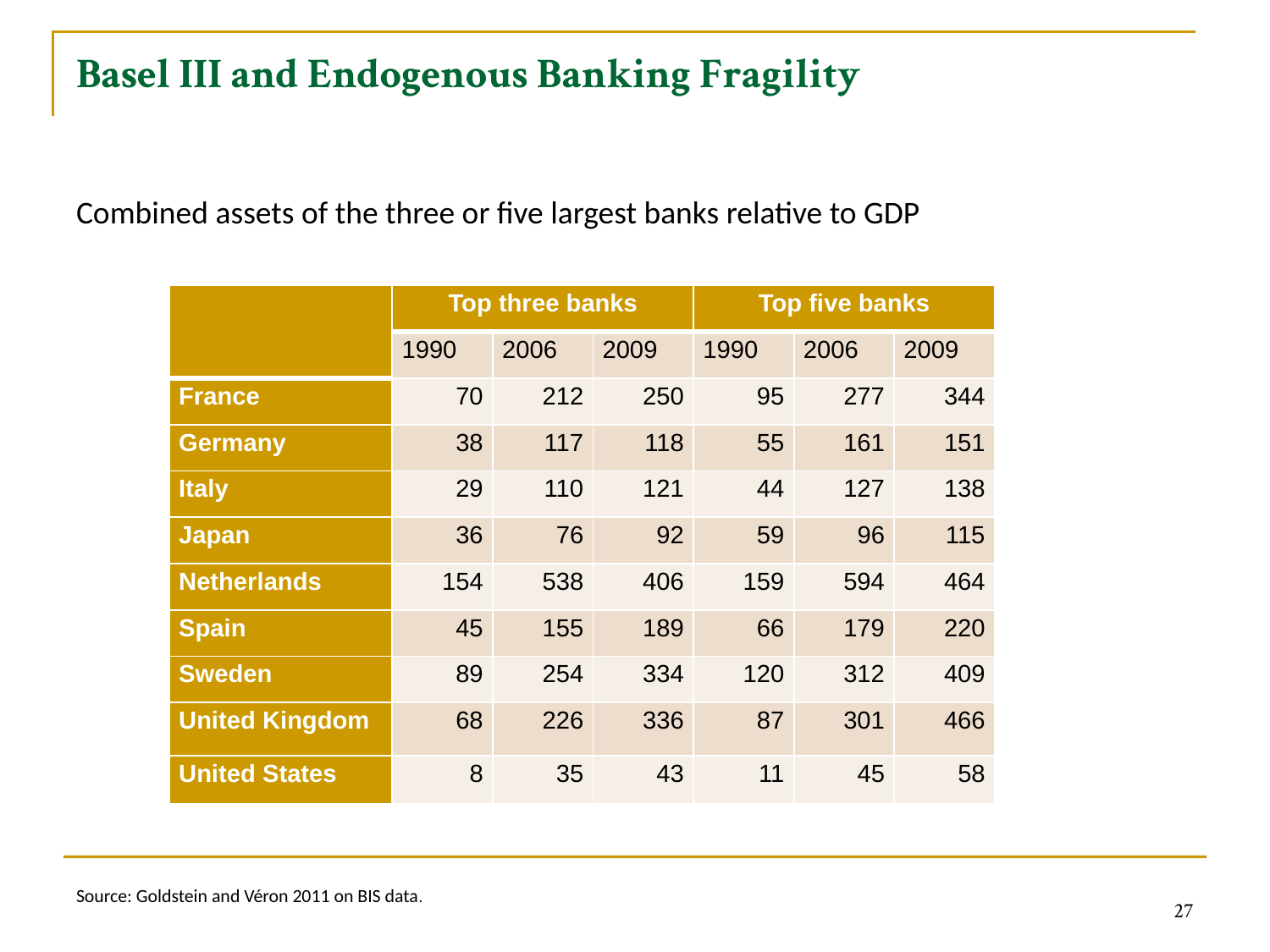

# Basel III and Endogenous Banking Fragility

Combined assets of the three or five largest banks relative to GDP
|  | Top three banks |  |  | Top five banks |  |  |
| --- | --- | --- | --- | --- | --- | --- |
|  | 1990 | 2006 | 2009 | 1990 | 2006 | 2009 |
| France | 70 | 212 | 250 | 95 | 277 | 344 |
| Germany | 38 | 117 | 118 | 55 | 161 | 151 |
| Italy | 29 | 110 | 121 | 44 | 127 | 138 |
| Japan | 36 | 76 | 92 | 59 | 96 | 115 |
| Netherlands | 154 | 538 | 406 | 159 | 594 | 464 |
| Spain | 45 | 155 | 189 | 66 | 179 | 220 |
| Sweden | 89 | 254 | 334 | 120 | 312 | 409 |
| United Kingdom | 68 | 226 | 336 | 87 | 301 | 466 |
| United States | 8 | 35 | 43 | 11 | 45 | 58 |
27
Source: Goldstein and Véron 2011 on BIS data.